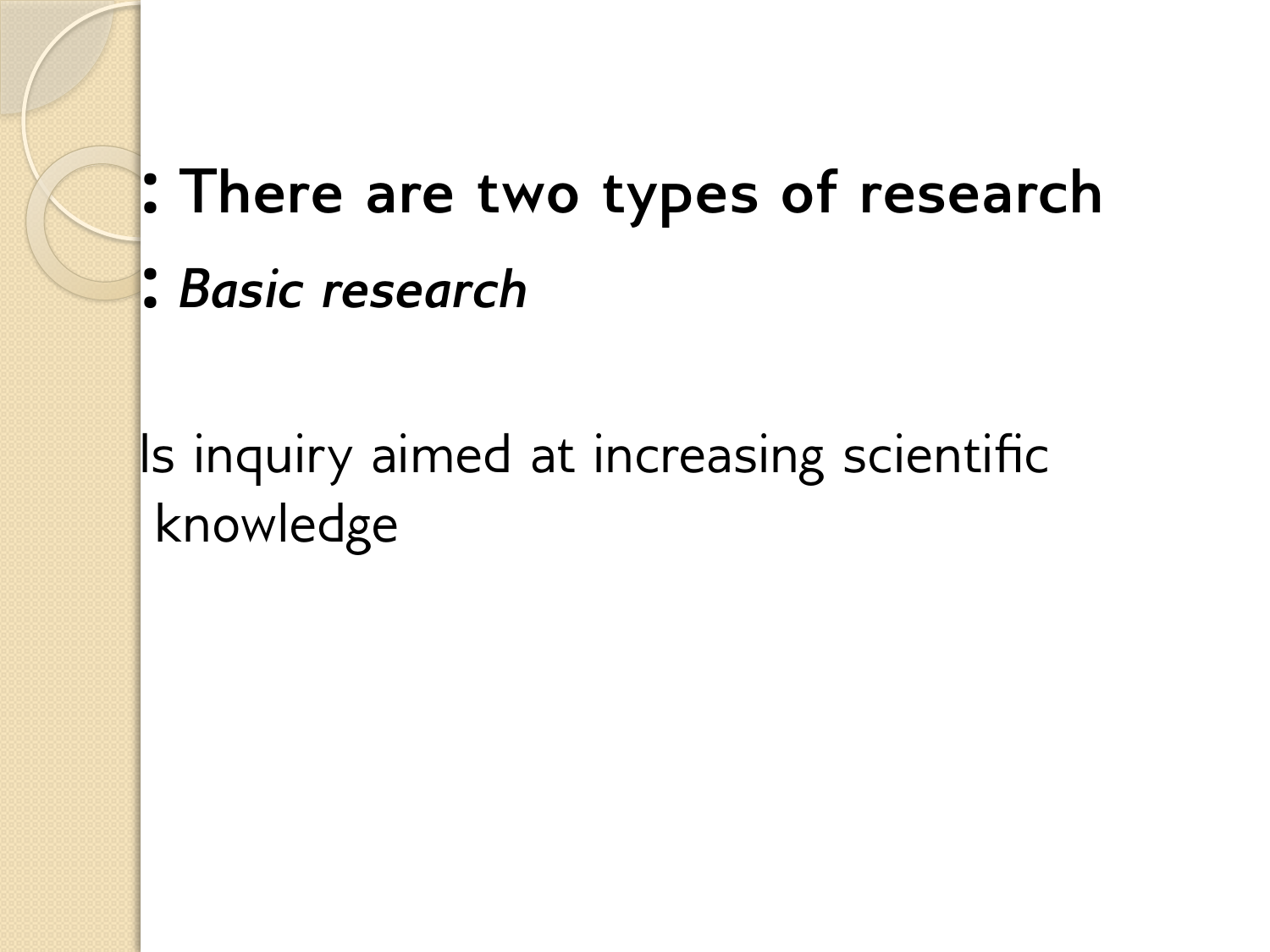

#
There are two types of research :
Basic research :

Is inquiry aimed at increasing scientific knowledge